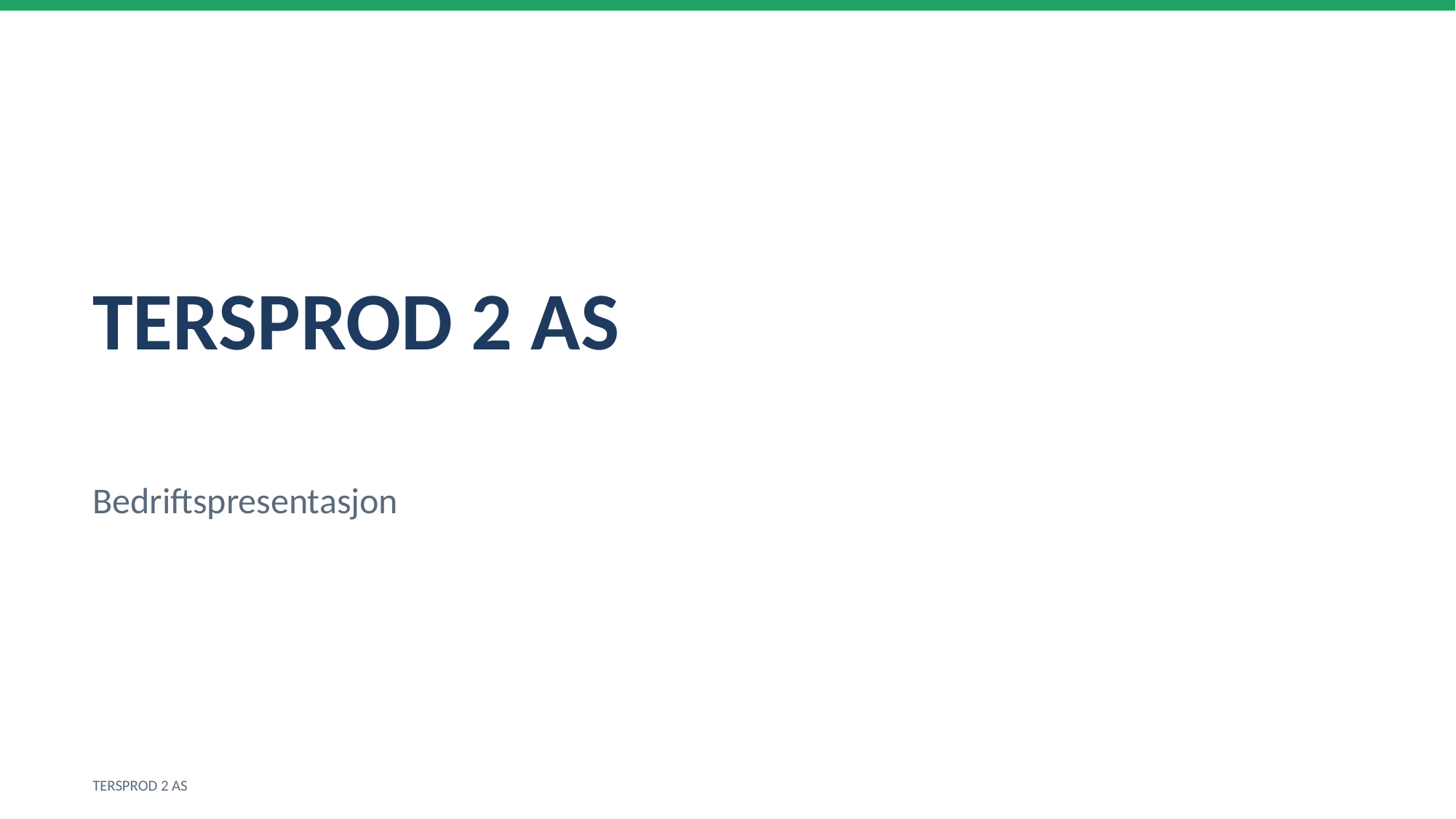

TERSPROD 2 AS
Bedriftspresentasjon
TERSPROD 2 AS